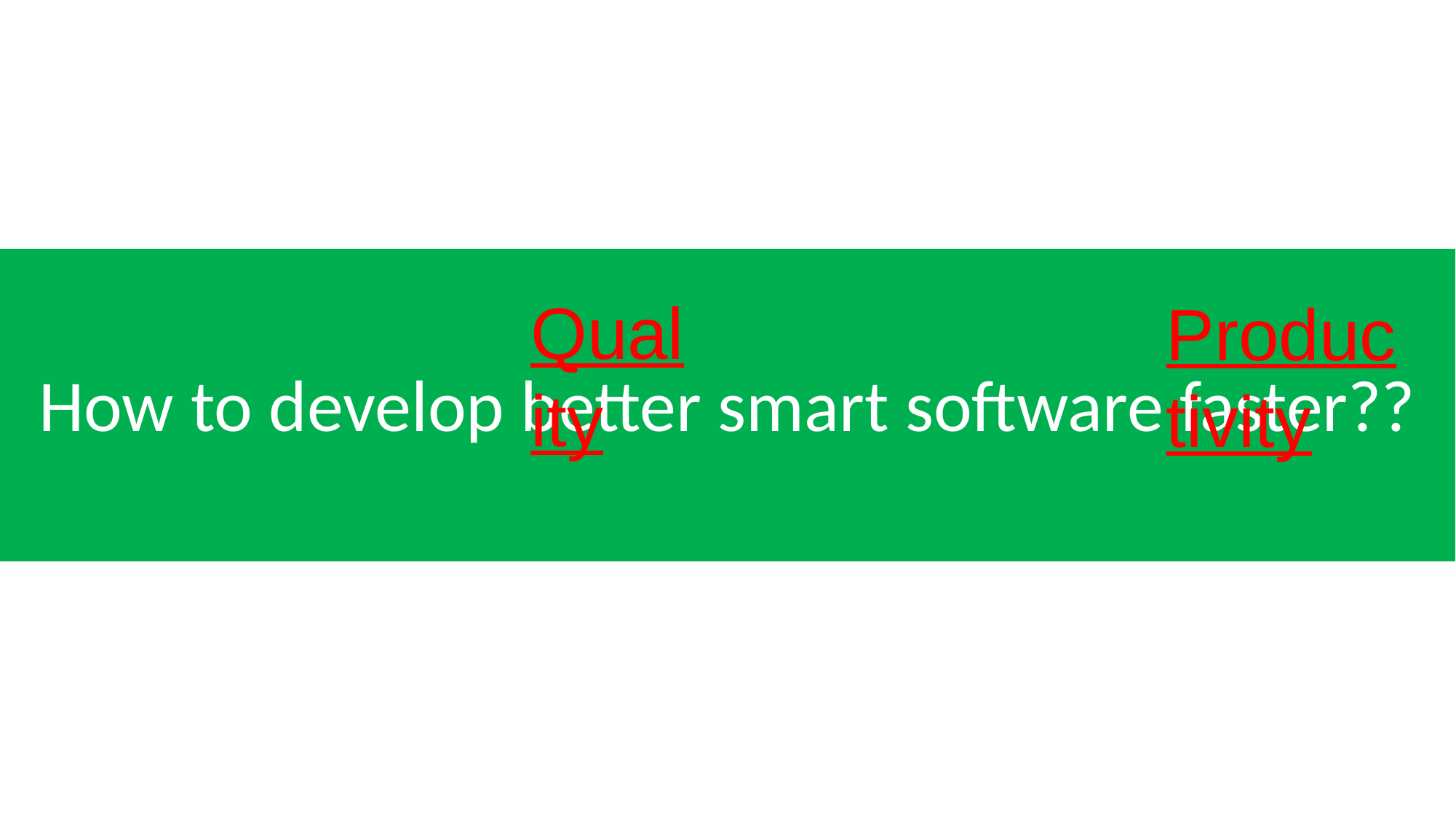

# How to develop better smart software faster??
Quality
Productivity